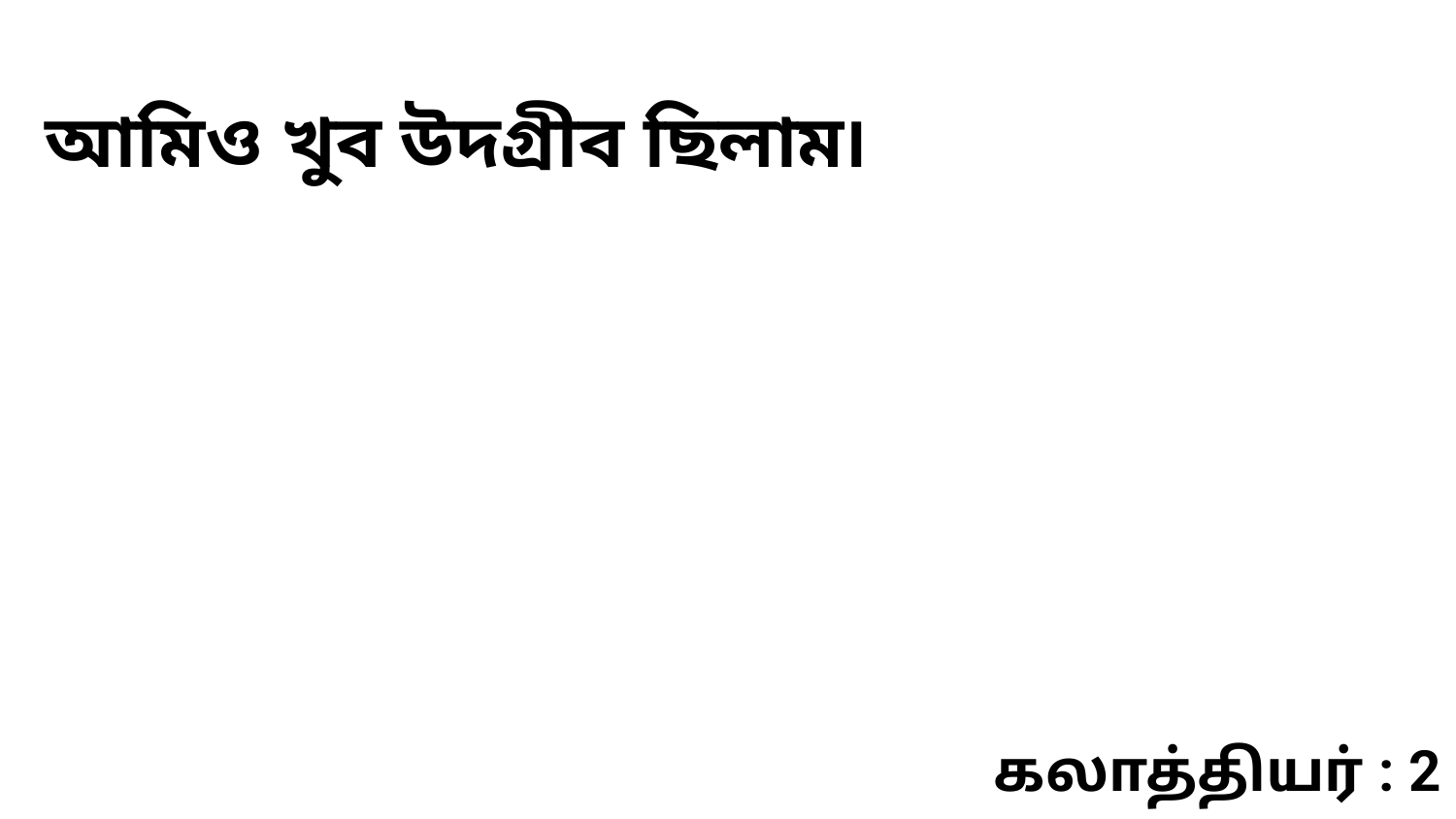

আমিও খুব উদগ্রীব ছিলাম৷
கலாத்தியர் : 2